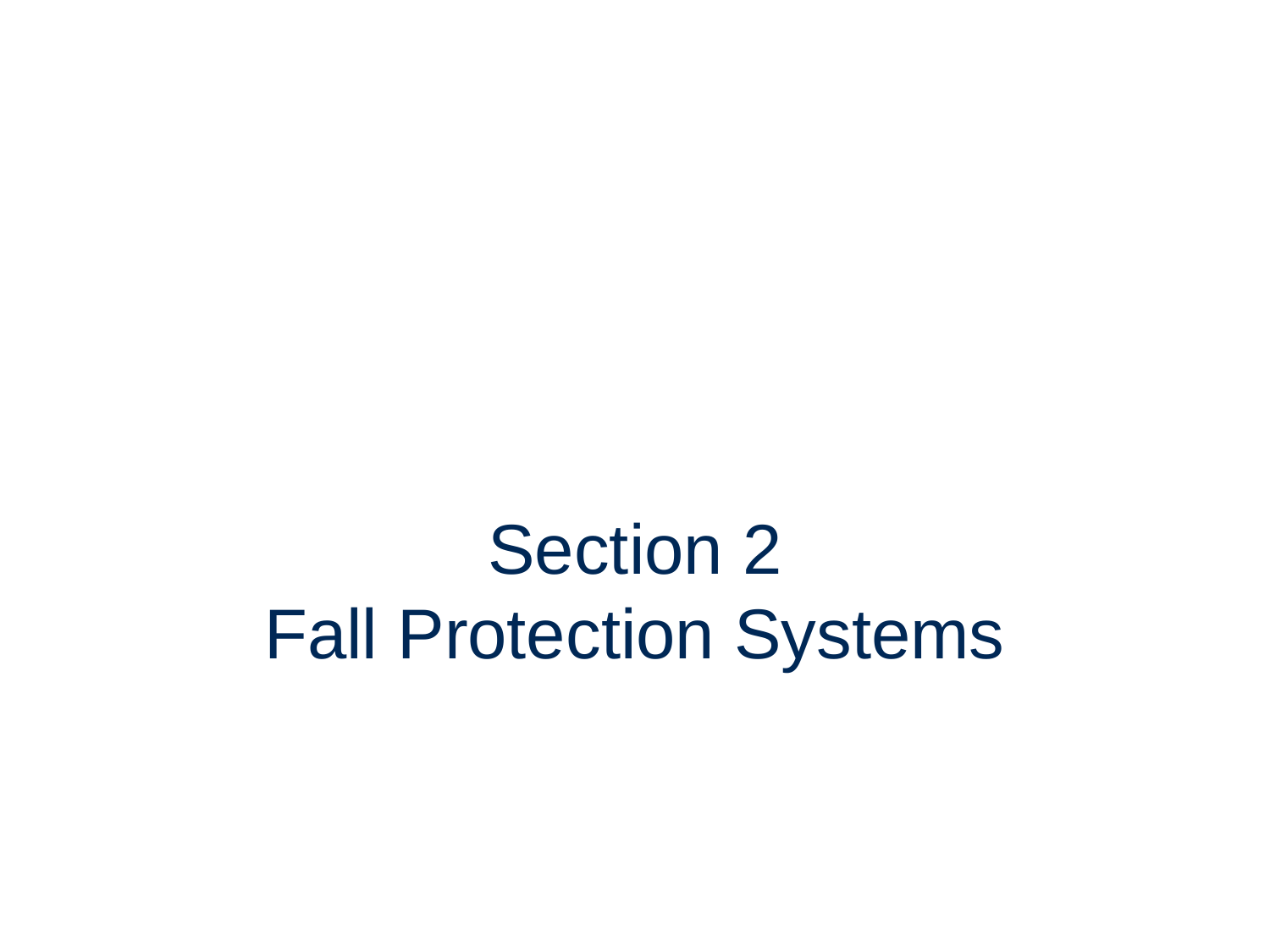

# Section 2 Fall Protection Systems
28